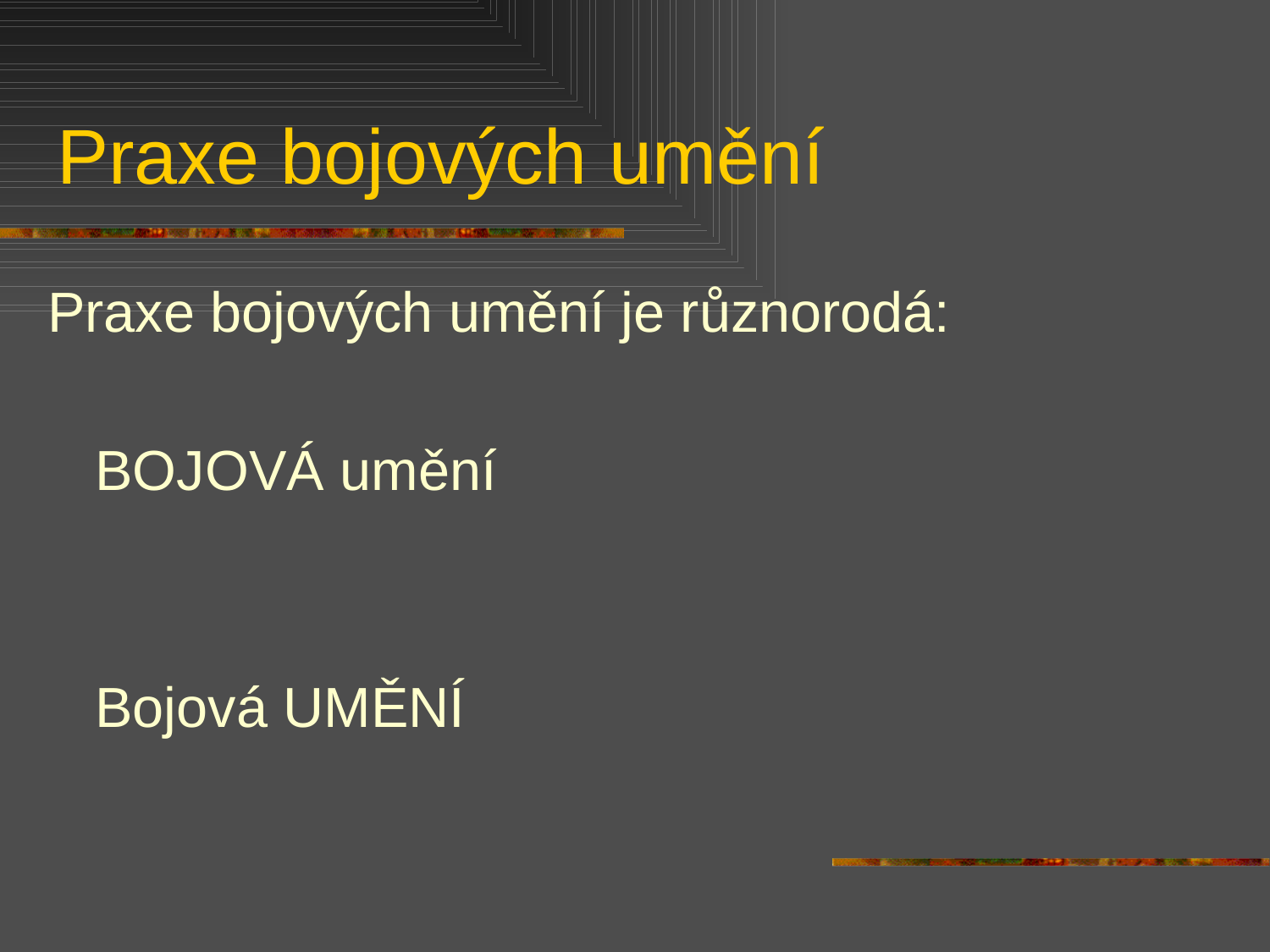

# Praxe bojových umění
Praxe bojových umění je různorodá:

	BOJOVÁ umění

	Bojová UMĚNÍ